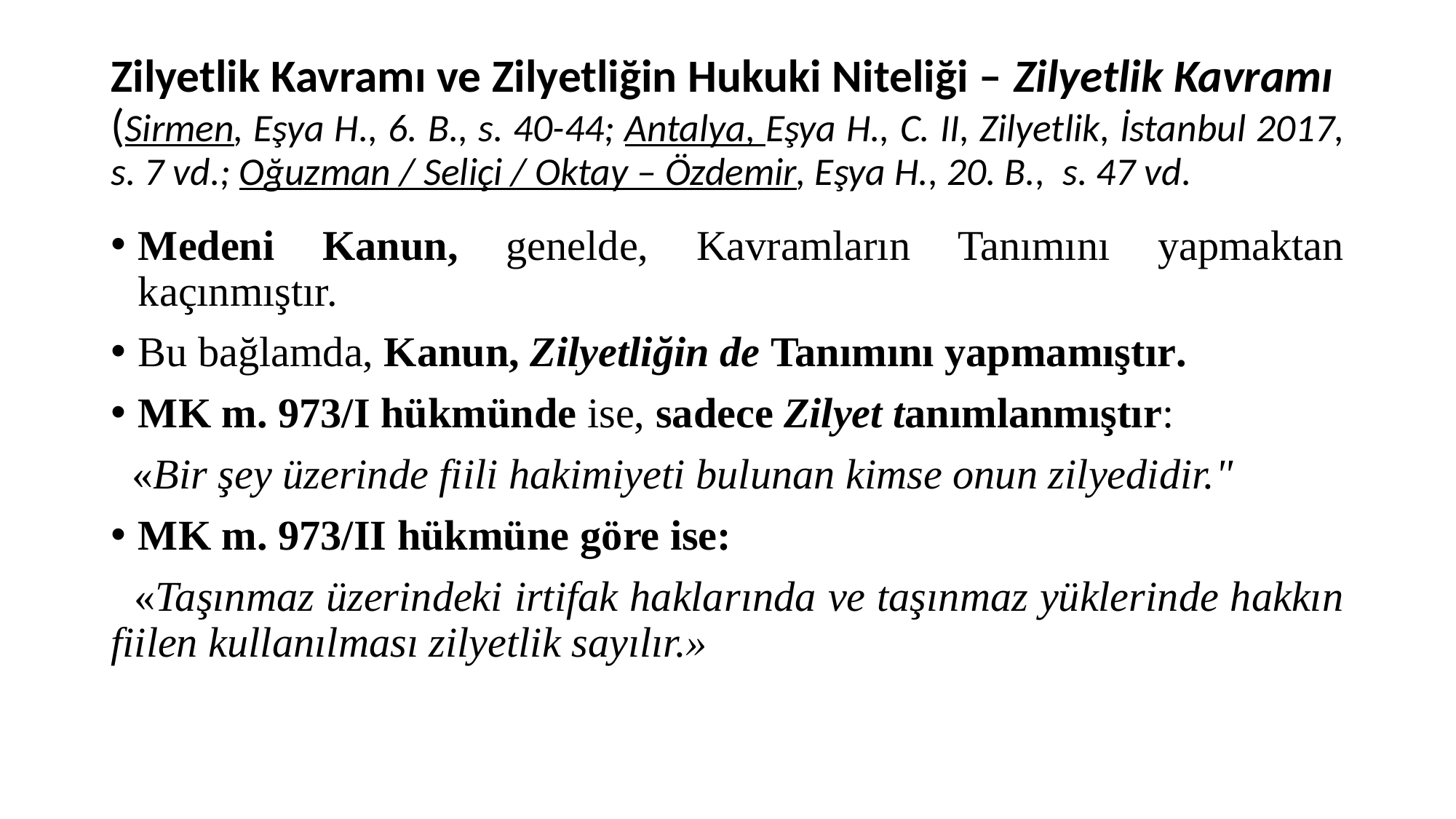

# Zilyetlik Kavramı ve Zilyetliğin Hukuki Niteliği – Zilyetlik Kavramı (Sirmen, Eşya H., 6. B., s. 40-44; Antalya, Eşya H., C. II, Zilyetlik, İstanbul 2017, s. 7 vd.; Oğuzman / Seliçi / Oktay – Özdemir, Eşya H., 20. B.,  s. 47 vd.
Medeni Kanun, genelde, Kavramların Tanımını yapmaktan kaçınmıştır.
Bu bağlamda, Kanun, Zilyetliğin de Tanımını yapmamıştır.
MK m. 973/I hükmünde ise, sadece Zilyet tanımlanmıştır:
  «Bir şey üzerinde fiili hakimiyeti bulunan kimse onun zilyedidir."
MK m. 973/II hükmüne göre ise:
  «Taşınmaz üzerindeki irtifak haklarında ve taşınmaz yüklerinde hakkın fiilen kullanılması zilyetlik sayılır.»